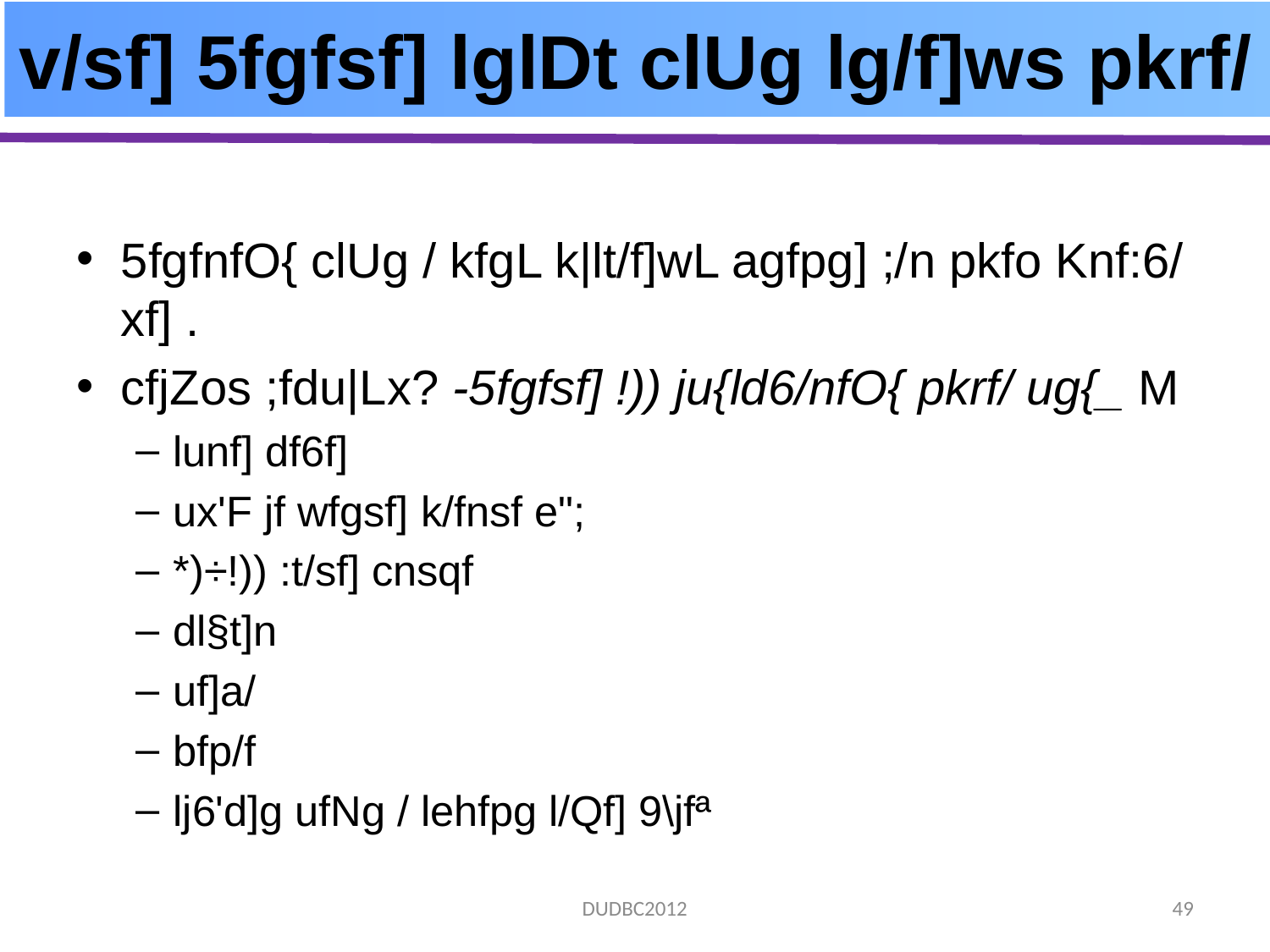

# v/sf] 5fgfsf] lglDt clUg lg/f]ws pkrf/
5fgfnfO{ clUg / kfgL k|lt/f]wL agfpg] ;/n pkfo Knf:6/ xf] .
cfjZos ;fdu|Lx? -5fgfsf] !)) ju{ld6/nfO{ pkrf/ ug{_ M
lunf] df6f]
ux'F jf wfgsf] k/fnsf e";
*)÷!)) :t/sf] cnsqf
dl§t]n
uf]a/
bfp/f
lj6'd]g ufNg / lehfpg l/Qf] 9\jfª
DUDBC2012
49